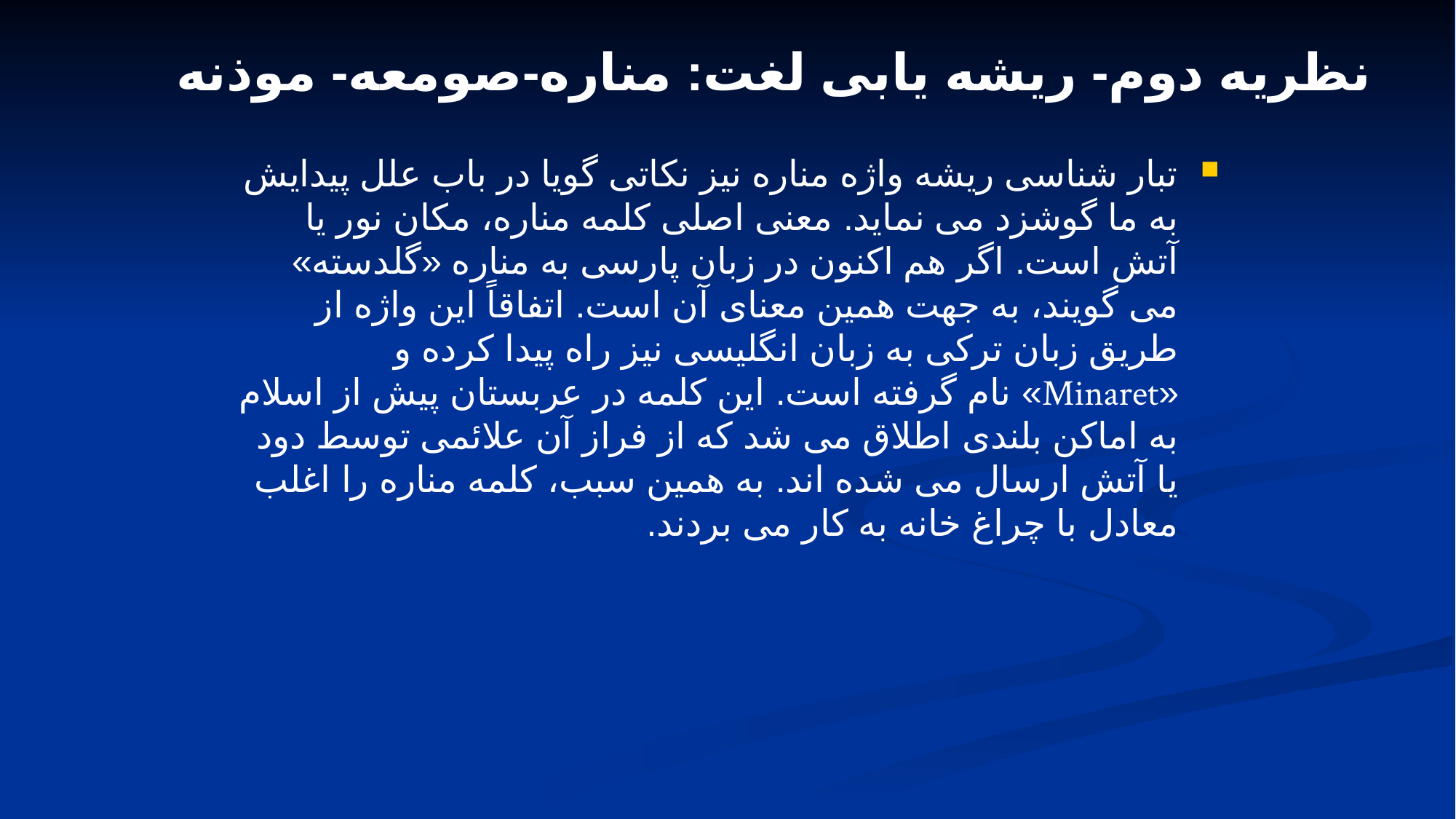

# نظریه دوم- ریشه یابی لغت: مناره-صومعه- موذنه
تبار شناسی ریشه واژه مناره نیز نكاتی گویا در باب علل پیدایش به ما گوشزد می نماید. معنی اصلی كلمه مناره، مكان نور یا آتش است. اگر هم اكنون در زبان پارسی به مناره «گلدسته» می گویند، به جهت همین معنای آن است. اتفاقاً این واژه از طریق زبان تركی به زبان انگلیسی نیز راه پیدا كرده و «Minaret» نام گرفته است. این كلمه در عربستان پیش از اسلام به اماكن بلندی اطلاق می شد كه از فراز آن علائمی توسط دود یا آتش ارسال می شده اند. به همین سبب، كلمه مناره را اغلب معادل با چراغ خانه به كار می بردند.